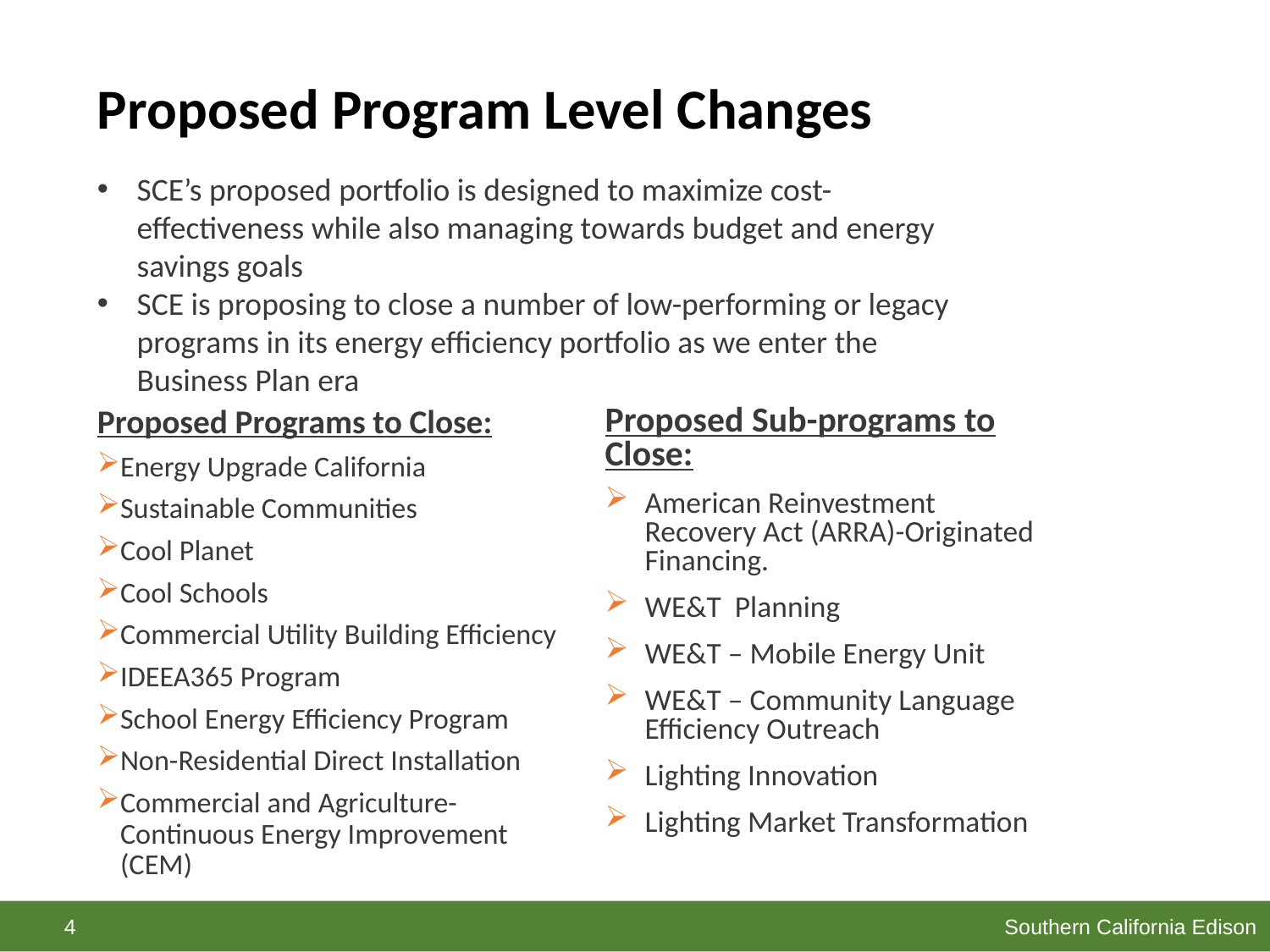

# Proposed Program Level Changes
SCE’s proposed portfolio is designed to maximize cost-effectiveness while also managing towards budget and energy savings goals
SCE is proposing to close a number of low-performing or legacy programs in its energy efficiency portfolio as we enter the Business Plan era
Proposed Programs to Close:
Energy Upgrade California
Sustainable Communities
Cool Planet
Cool Schools
Commercial Utility Building Efficiency
IDEEA365 Program
School Energy Efficiency Program
Non-Residential Direct Installation
Commercial and Agriculture-Continuous Energy Improvement (CEM)

Proposed Sub-programs to Close:
American Reinvestment Recovery Act (ARRA)-Originated Financing.
WE&T  Planning
WE&T – Mobile Energy Unit
WE&T – Community Language Efficiency Outreach
Lighting Innovation
Lighting Market Transformation

Southern California Edison
4